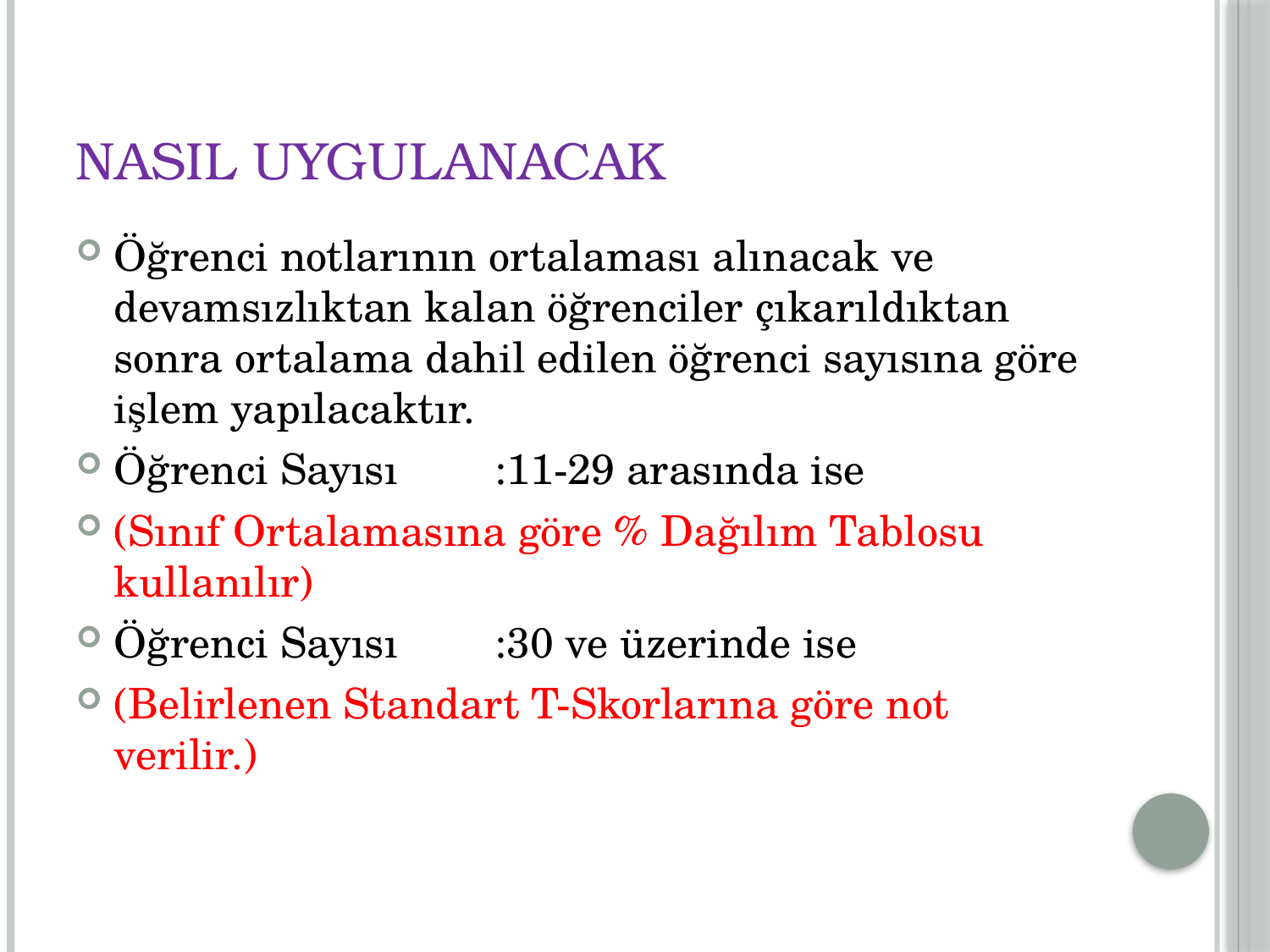

# NASIL UYGULANACAK
Öğrenci notlarının ortalaması alınacak ve devamsızlıktan kalan öğrenciler çıkarıldıktan sonra ortalama dahil edilen öğrenci sayısına göre işlem yapılacaktır.
Öğrenci Sayısı 	:11-29 arasında ise
(Sınıf Ortalamasına göre % Dağılım Tablosu kullanılır)
Öğrenci Sayısı 	:30 ve üzerinde ise
(Belirlenen Standart T-Skorlarına göre not verilir.)